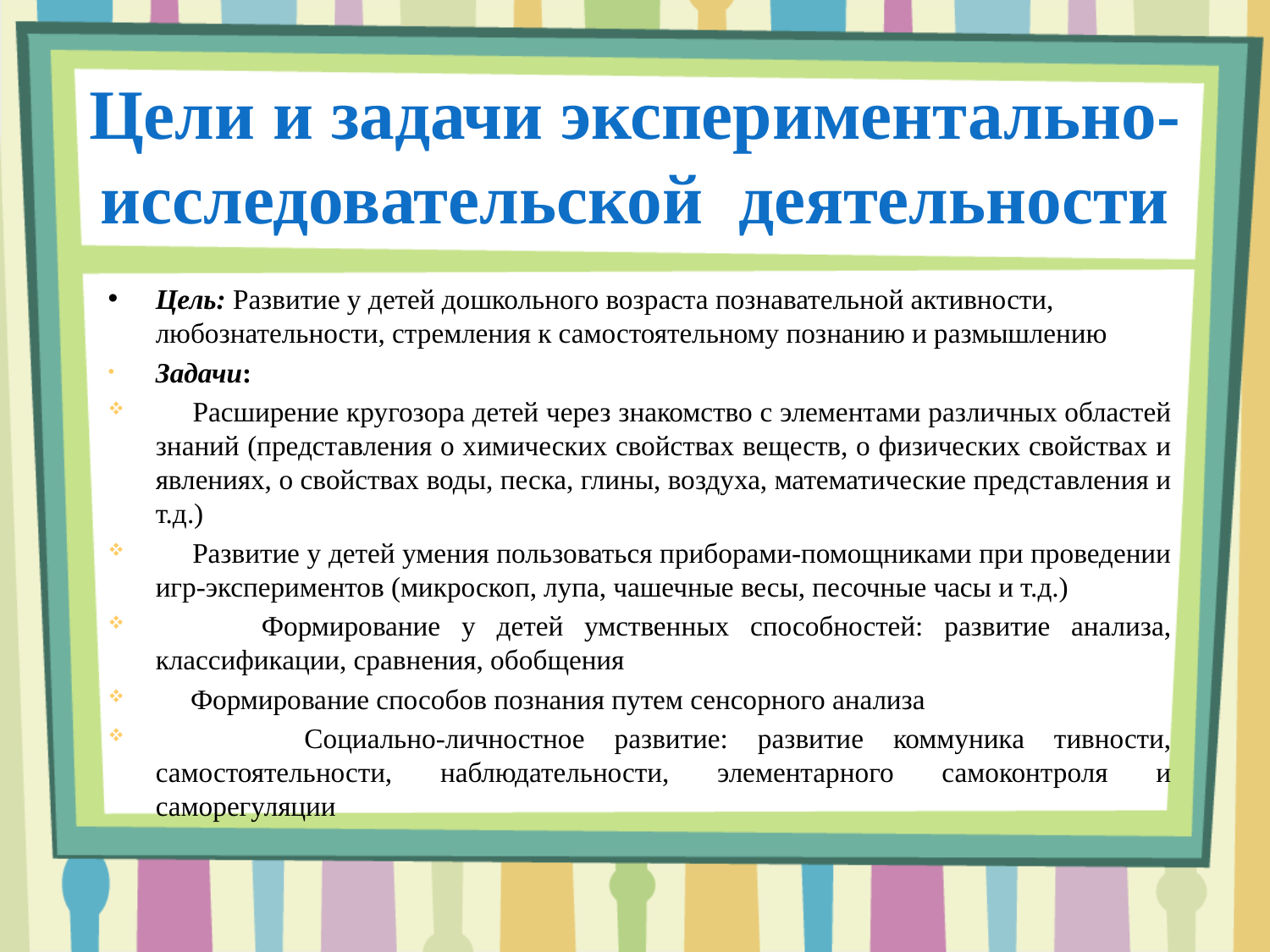

# Цели и задачи экспериментально-исследовательской  деятельности
Цель: Развитие у детей дошкольного возраста познавательной активности, любознательности, стремления к самостоятельному познанию и размышлению
Задачи:
     Расширение кругозора детей через знакомство с элементами различных областей знаний (представления о химических свойствах веществ, о физических свойствах и явлениях, о свойствах воды, песка, глины, воздуха, математические представления и т.д.)
     Развитие у детей умения пользоваться приборами-помощниками при проведении игр-экспериментов (микроскоп, лупа, чашечные весы, песочные часы и т.д.)
     Формирование у детей умственных способностей: развитие анализа, классификации, сравнения, обобщения
     Формирование способов познания путем сенсорного анализа
     Социально-личностное развитие: развитие коммуника тивности, самостоятельности, наблюдательности, элементарного самоконтроля и саморегуляции